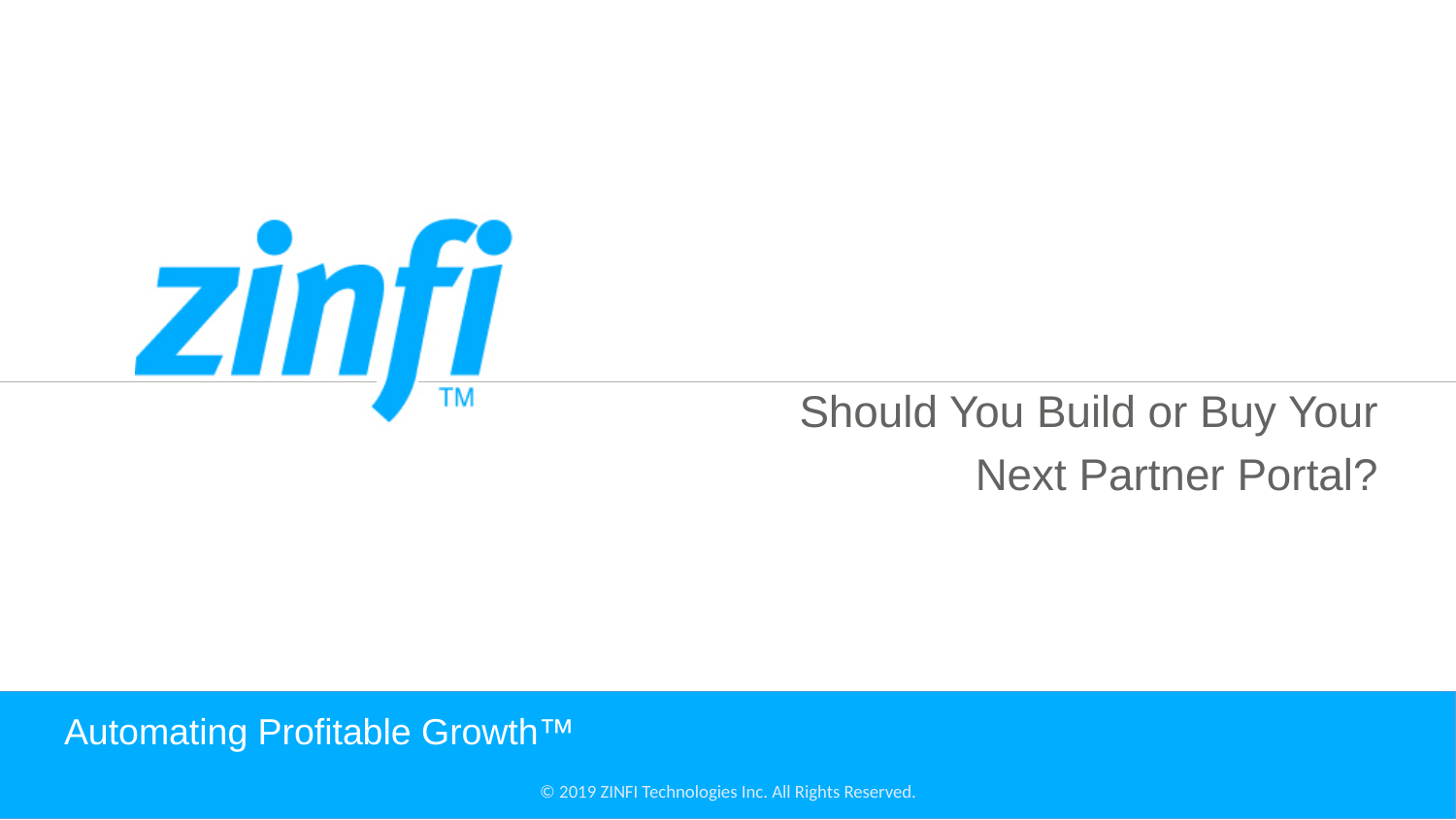

Should You Build or Buy Your
Next Partner Portal?
# Automating Profitable Growth™